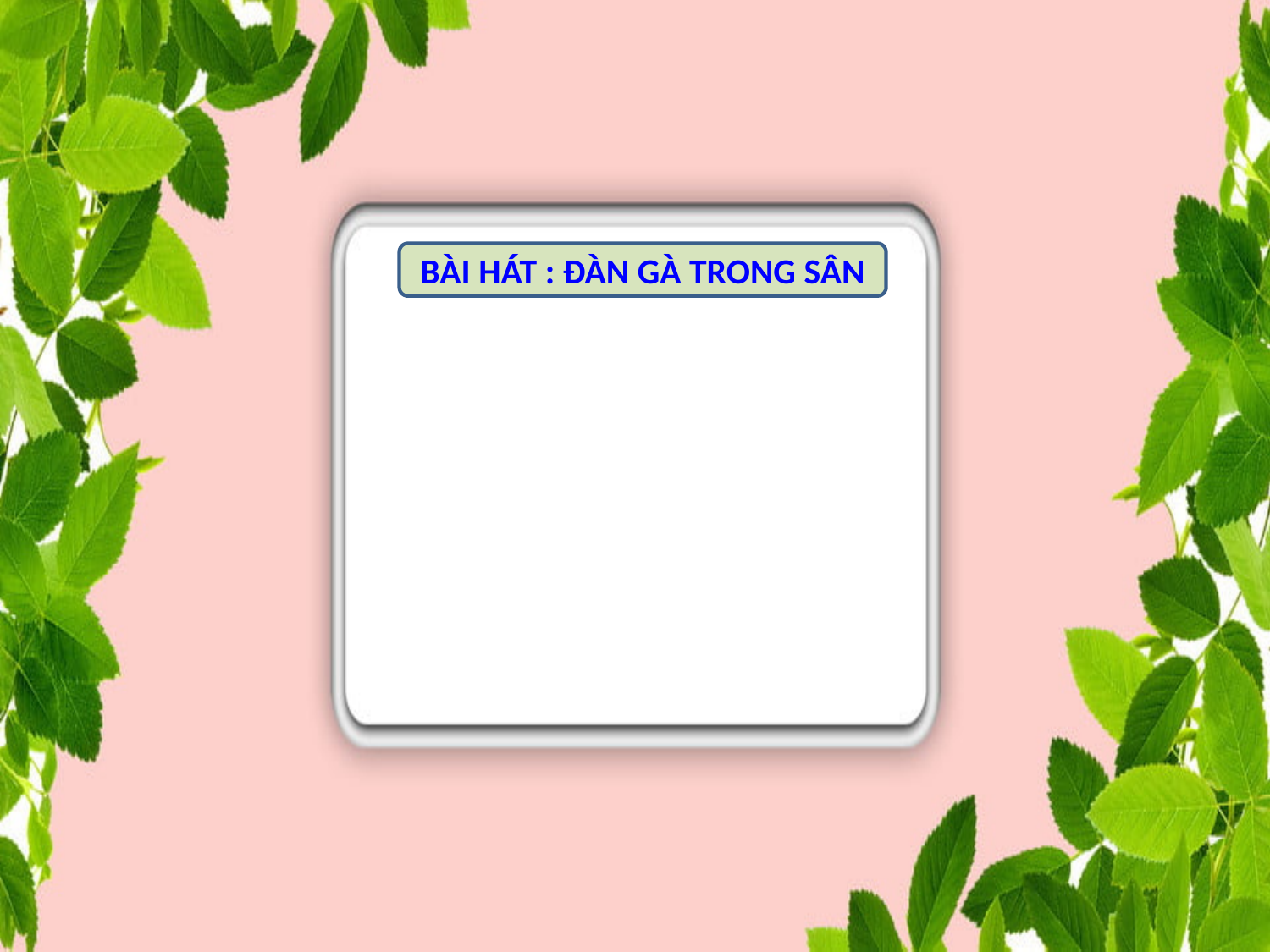

BÀI HÁT : ĐÀN GÀ TRONG SÂN